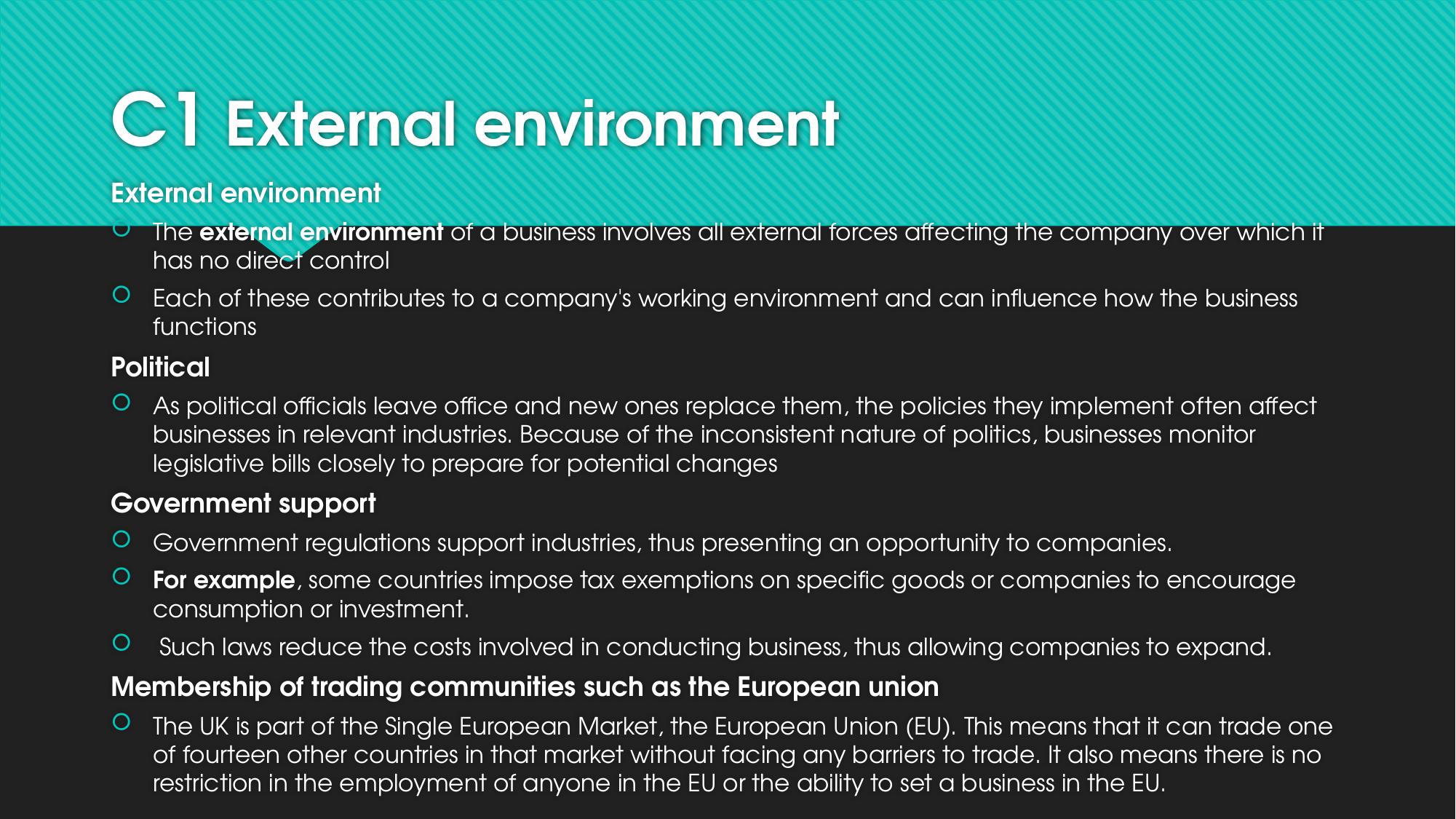

# C1 External environment
External environment
The external environment of a business involves all external forces affecting the company over which it has no direct control
Each of these contributes to a company's working environment and can influence how the business functions
Political
As political officials leave office and new ones replace them, the policies they implement often affect businesses in relevant industries. Because of the inconsistent nature of politics, businesses monitor legislative bills closely to prepare for potential changes
Government support
Government regulations support industries, thus presenting an opportunity to companies.
For example, some countries impose tax exemptions on specific goods or companies to encourage consumption or investment.
 Such laws reduce the costs involved in conducting business, thus allowing companies to expand.
Membership of trading communities such as the European union
The UK is part of the Single European Market, the European Union (EU). This means that it can trade one of fourteen other countries in that market without facing any barriers to trade. It also means there is no restriction in the employment of anyone in the EU or the ability to set a business in the EU.